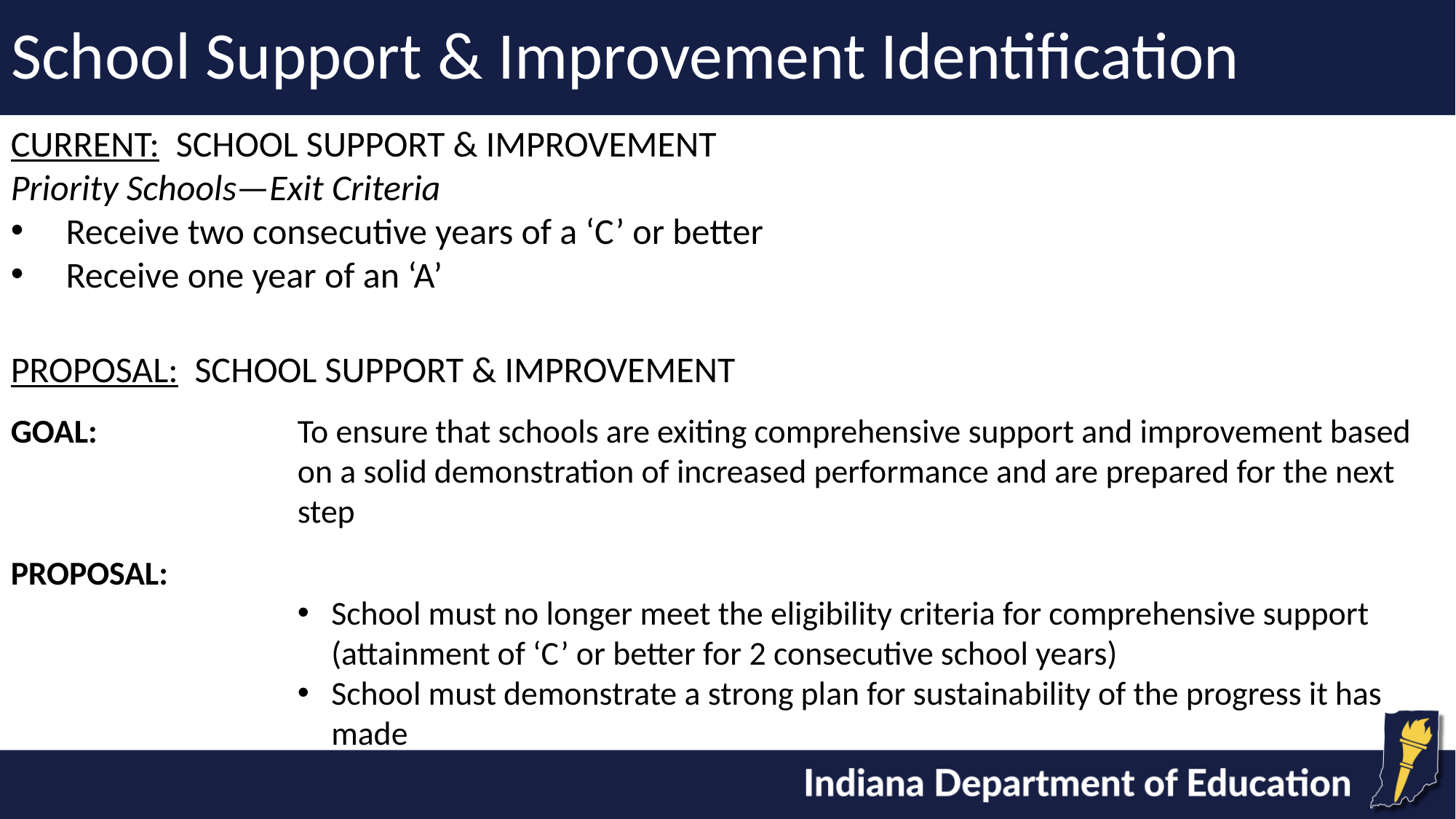

# School Support & Improvement Identification
CURRENT:  SCHOOL SUPPORT & IMPROVEMENT
Priority Schools—Exit Criteria
Receive two consecutive years of a ‘C’ or better
Receive one year of an ‘A’

PROPOSAL:  SCHOOL SUPPORT & IMPROVEMENT

GOAL:	To ensure that schools are exiting comprehensive support and improvement based on a solid demonstration of increased performance and are prepared for the next step

PROPOSAL:
School must no longer meet the eligibility criteria for comprehensive support (attainment of ‘C’ or better for 2 consecutive school years)
School must demonstrate a strong plan for sustainability of the progress it has made